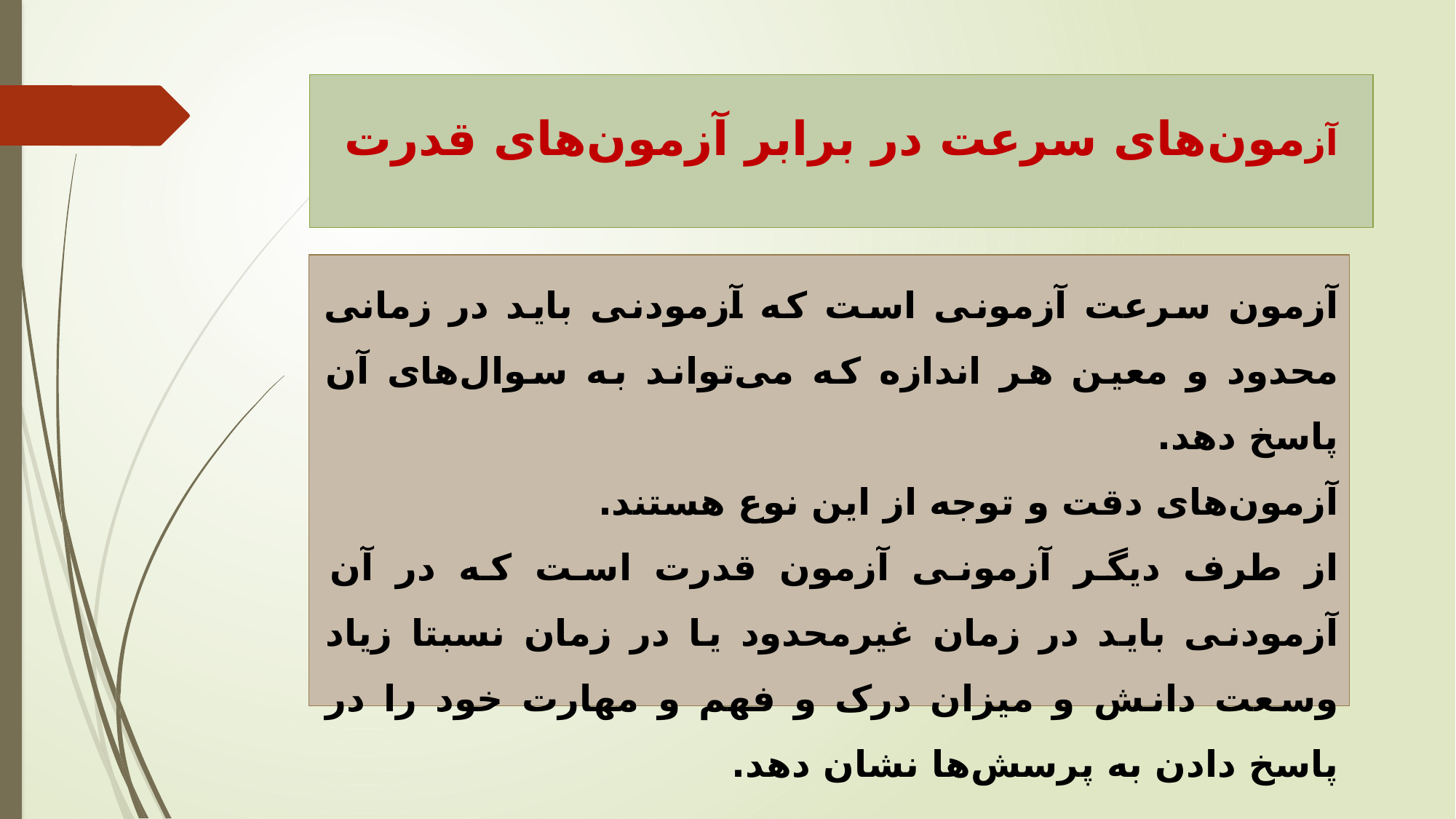

# آزمون‌های سرعت در برابر آزمون‌های قدرت
آزمون سرعت آزمونی است که آزمودنی باید در زمانی محدود و معین هر اندازه که می‌تواند به سوال‌های آن پاسخ دهد.
آزمون‌های دقت و توجه از این نوع هستند.
از طرف دیگر آزمونی آزمون قدرت است که در آن آزمودنی باید در زمان غیرمحدود یا در زمان نسبتا زیاد وسعت دانش و میزان درک و فهم و مهارت خود را در پاسخ دادن به پرسش‌ها نشان دهد.